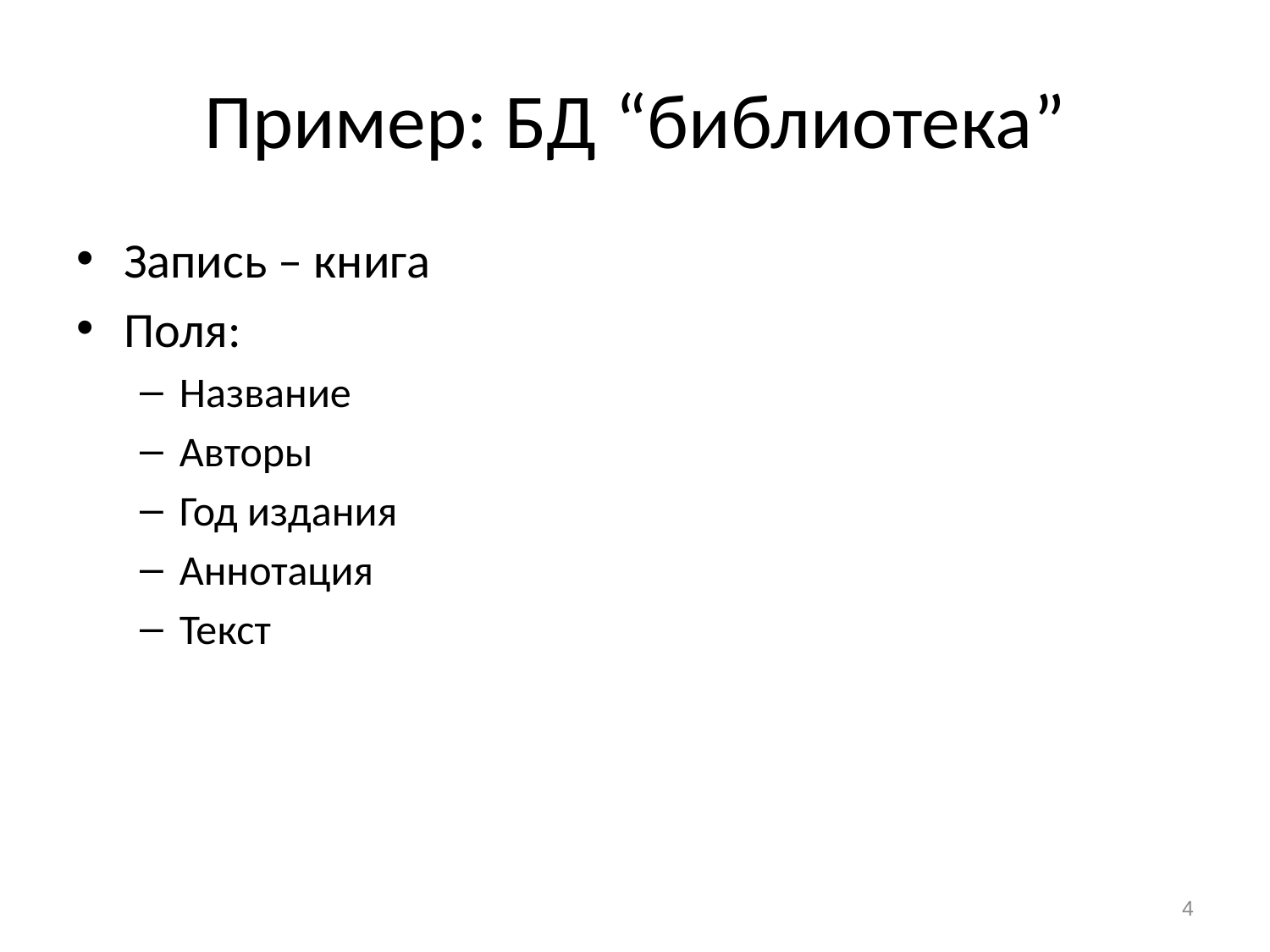

# Пример: БД “библиотека”
Запись – книга
Поля:
Название
Авторы
Год издания
Аннотация
Текст

4